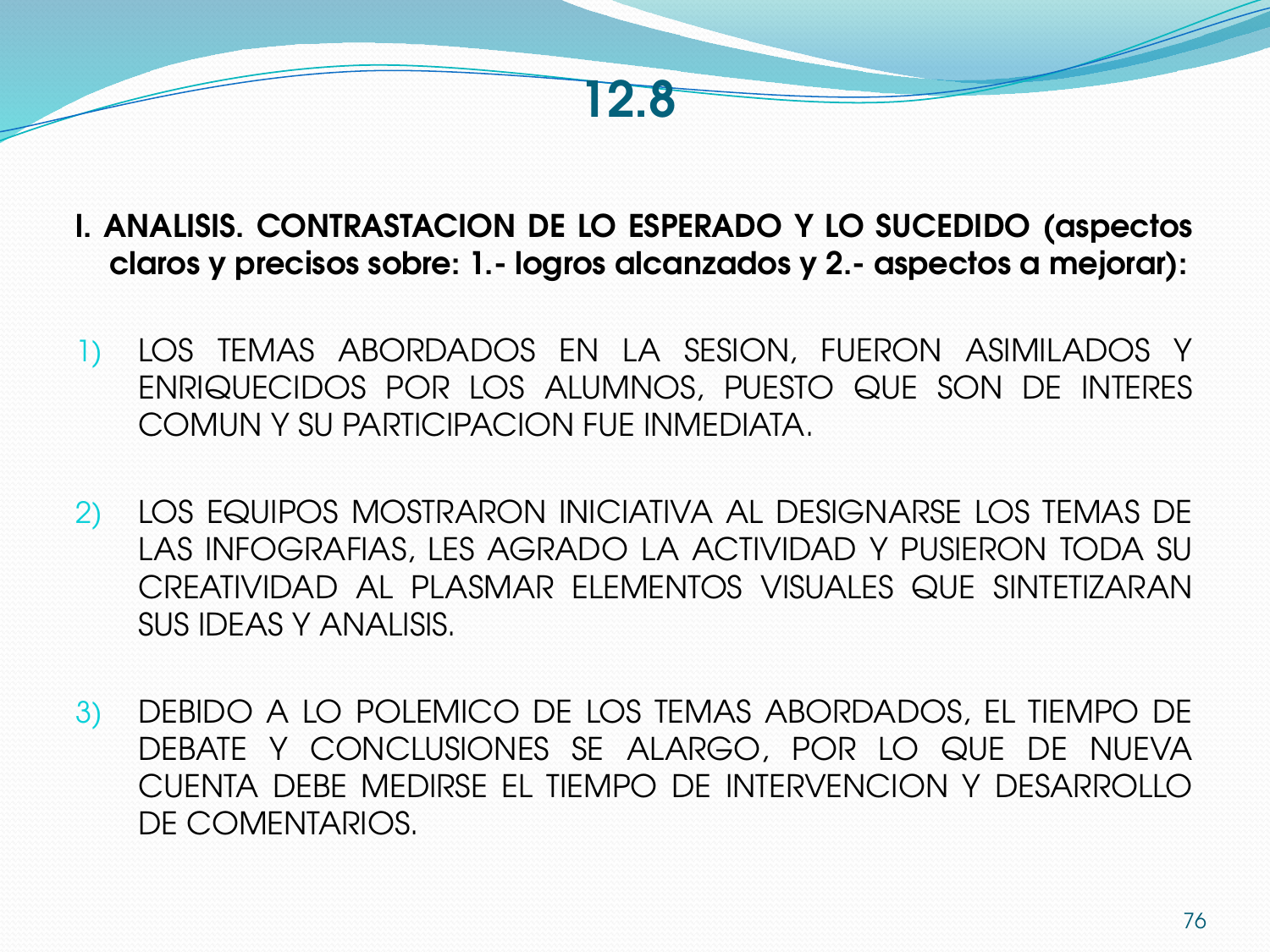

# 12.8

l. ANALISIS. CONTRASTACION DE LO ESPERADO Y LO SUCEDIDO (aspectos claros y precisos sobre: 1.- logros alcanzados y 2.- aspectos a mejorar):

LOS TEMAS ABORDADOS EN LA SESION, FUERON ASIMILADOS Y ENRIQUECIDOS POR LOS ALUMNOS, PUESTO QUE SON DE INTERES COMUN Y SU PARTICIPACION FUE INMEDIATA.

LOS EQUIPOS MOSTRARON INICIATIVA AL DESIGNARSE LOS TEMAS DE LAS INFOGRAFIAS, LES AGRADO LA ACTIVIDAD Y PUSIERON TODA SU CREATIVIDAD AL PLASMAR ELEMENTOS VISUALES QUE SINTETIZARAN SUS IDEAS Y ANALISIS.

DEBIDO A LO POLEMICO DE LOS TEMAS ABORDADOS, EL TIEMPO DE DEBATE Y CONCLUSIONES SE ALARGO, POR LO QUE DE NUEVA CUENTA DEBE MEDIRSE EL TIEMPO DE INTERVENCION Y DESARROLLO DE COMENTARIOS.

76